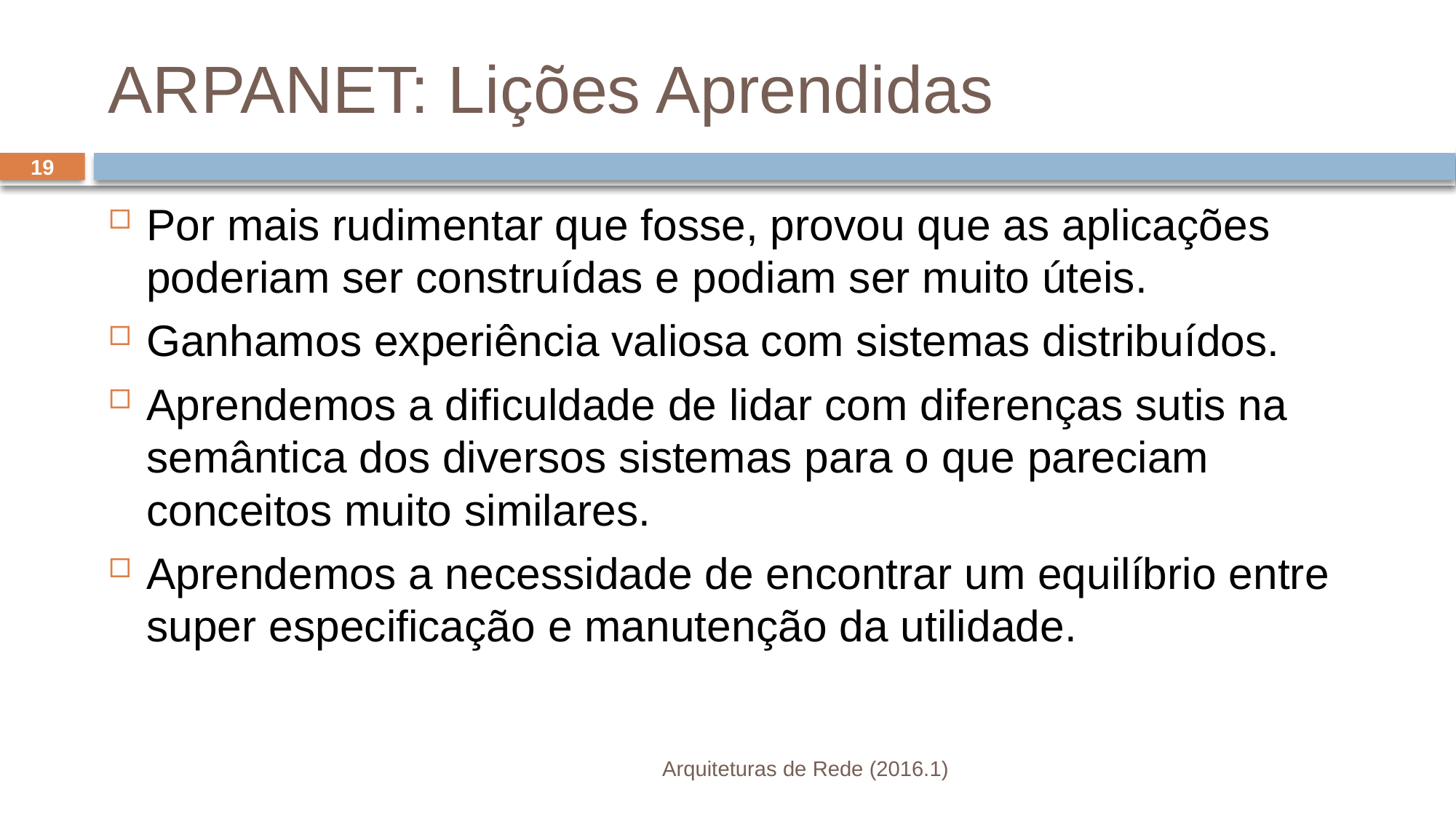

# ARPANET: Lições Aprendidas
19
Por mais rudimentar que fosse, provou que as aplicações poderiam ser construídas e podiam ser muito úteis.
Ganhamos experiência valiosa com sistemas distribuídos.
Aprendemos a dificuldade de lidar com diferenças sutis na semântica dos diversos sistemas para o que pareciam conceitos muito similares.
Aprendemos a necessidade de encontrar um equilíbrio entre super especificação e manutenção da utilidade.
Arquiteturas de Rede (2016.1)